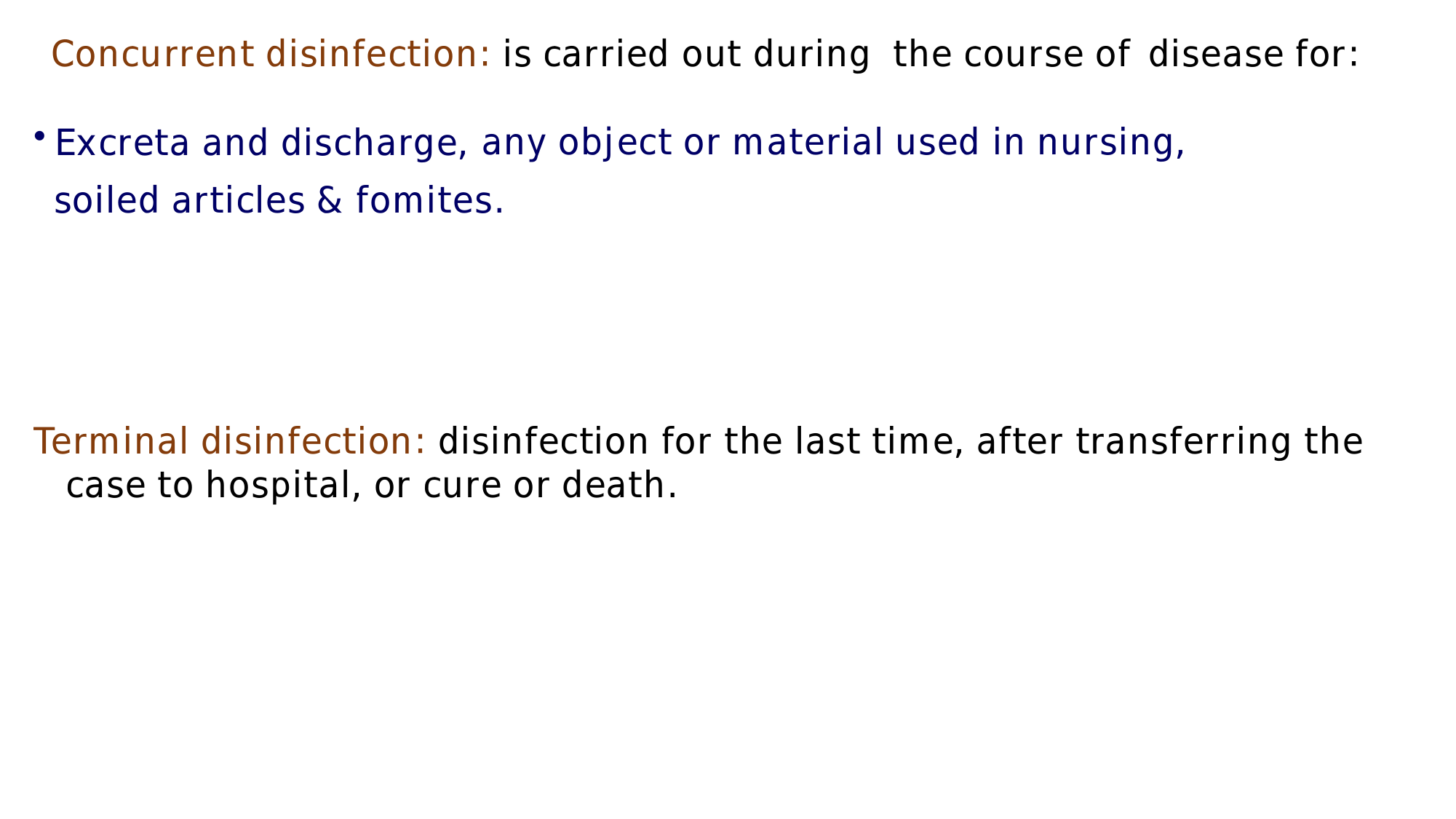

disease for:
Concurrent disinfection: is carried out during
the course of
used in nursing,

Excreta and discharge,

any object or material
soiled articles & fomites.
Terminal disinfection: disinfection for the last time, after transferring the case to hospital, or cure or death.